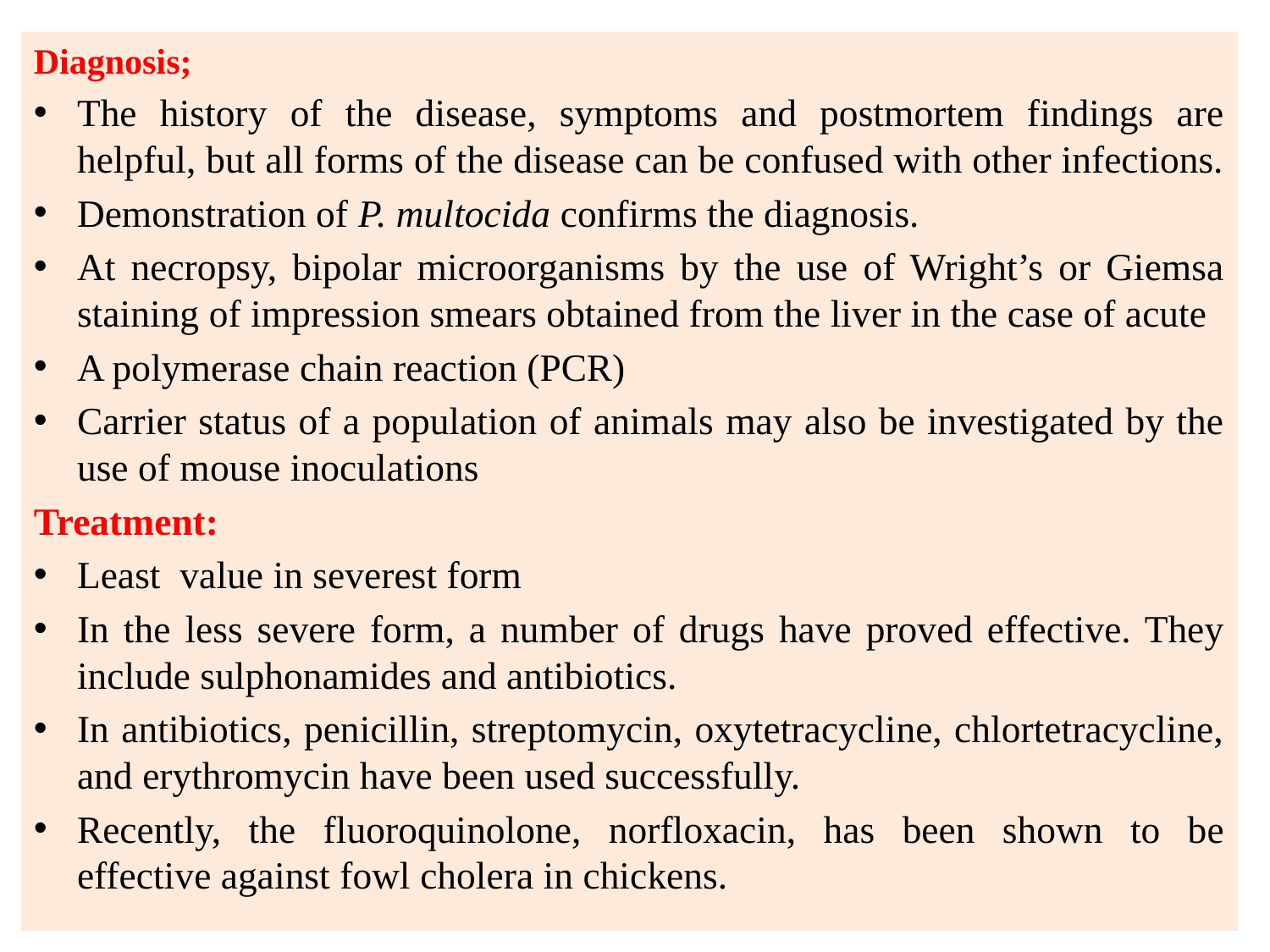

Diagnosis;
The history of the disease, symptoms and postmortem findings are helpful, but all forms of the disease can be confused with other infections.
Demonstration of P. multocida confirms the diagnosis.
At necropsy, bipolar microorganisms by the use of Wright’s or Giemsa staining of impression smears obtained from the liver in the case of acute
A polymerase chain reaction (PCR)
Carrier status of a population of animals may also be investigated by the use of mouse inoculations
Treatment:
Least  value in severest form
In the less severe form, a number of drugs have proved effective. They include sulphonamides and antibiotics.
In antibiotics, penicillin, streptomycin, oxytetracycline, chlortetracycline, and erythromycin have been used successfully.
Recently, the fluoroquinolone, norfloxacin, has been shown to be effective against fowl cholera in chickens.